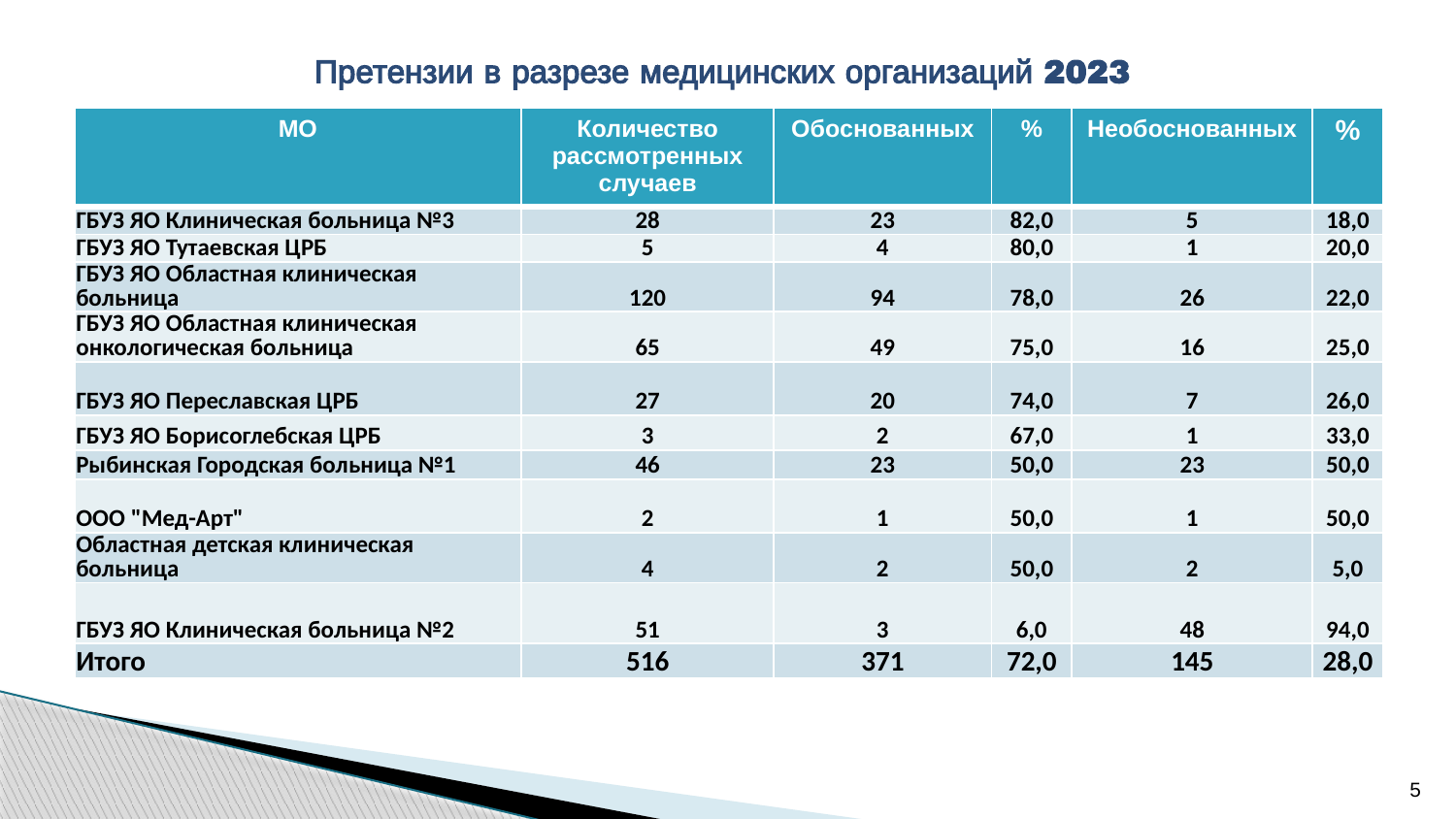

# Претензии в разрезе медицинских организаций 2023
| МО | Количество рассмотренных случаев | Обоснованных | % | Необоснованных | % |
| --- | --- | --- | --- | --- | --- |
| ГБУЗ ЯО Клиническая больница №3 | 28 | 23 | 82,0 | 5 | 18,0 |
| ГБУЗ ЯО Тутаевская ЦРБ | 5 | 4 | 80,0 | 1 | 20,0 |
| ГБУЗ ЯО Областная клиническая больница | 120 | 94 | 78,0 | 26 | 22,0 |
| ГБУЗ ЯО Областная клиническая онкологическая больница | 65 | 49 | 75,0 | 16 | 25,0 |
| ГБУЗ ЯО Переславская ЦРБ | 27 | 20 | 74,0 | 7 | 26,0 |
| ГБУЗ ЯО Борисоглебская ЦРБ | 3 | 2 | 67,0 | 1 | 33,0 |
| Рыбинская Городская больница №1 | 46 | 23 | 50,0 | 23 | 50,0 |
| ООО "Мед-Арт" | 2 | 1 | 50,0 | 1 | 50,0 |
| Областная детская клиническая больница | 4 | 2 | 50,0 | 2 | 5,0 |
| ГБУЗ ЯО Клиническая больница №2 | 51 | 3 | 6,0 | 48 | 94,0 |
| Итого | 516 | 371 | 72,0 | 145 | 28,0 |
5